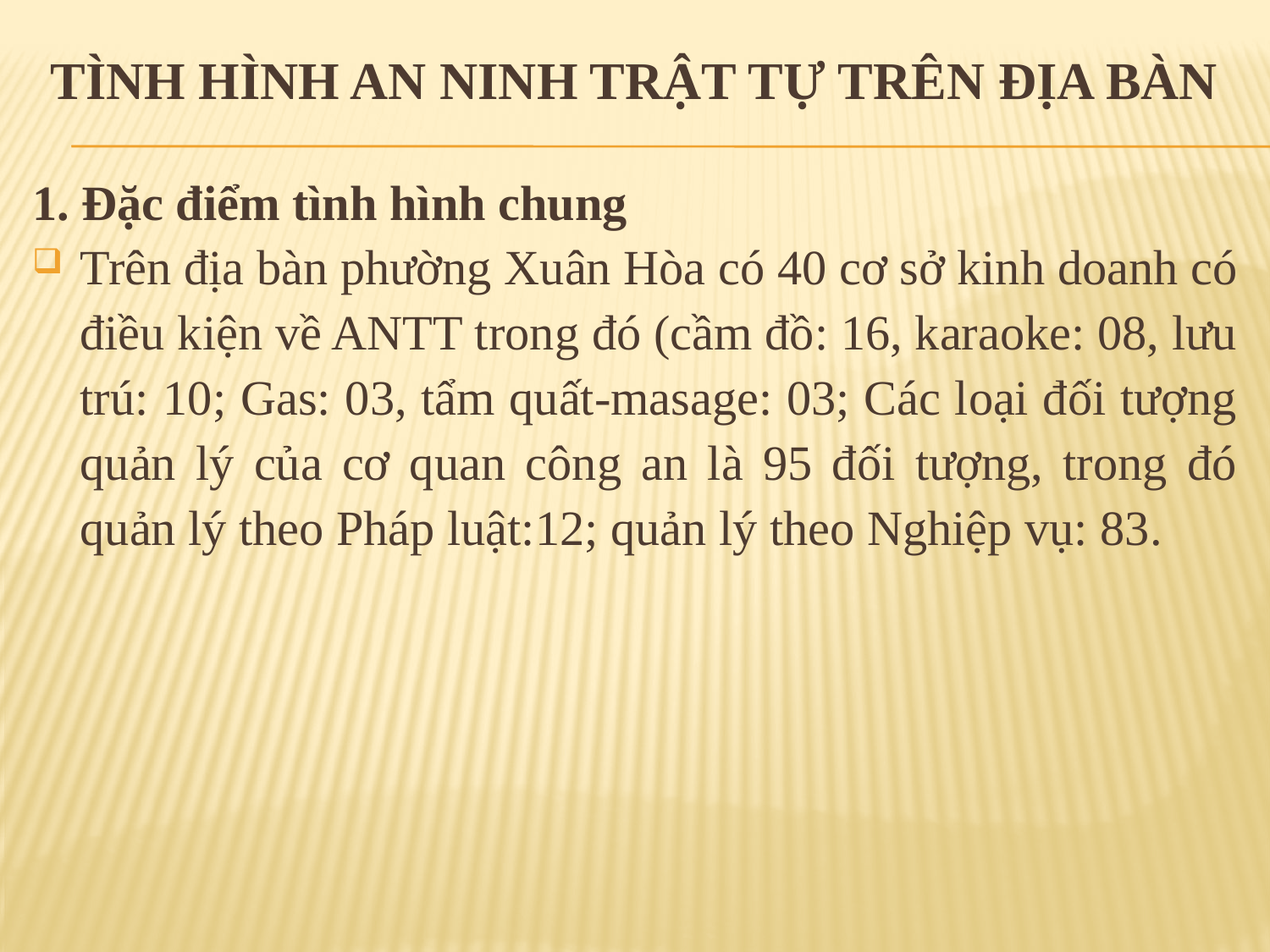

# TÌNH HÌNH AN NINH TRẬT TỰ TRÊN ĐỊA BÀN
1. Đặc điểm tình hình chung
Trên địa bàn phường Xuân Hòa có 40 cơ sở kinh doanh có điều kiện về ANTT trong đó (cầm đồ: 16, karaoke: 08, lưu trú: 10; Gas: 03, tẩm quất-masage: 03; Các loại đối tượng quản lý của cơ quan công an là 95 đối tượng, trong đó quản lý theo Pháp luật:12; quản lý theo Nghiệp vụ: 83.